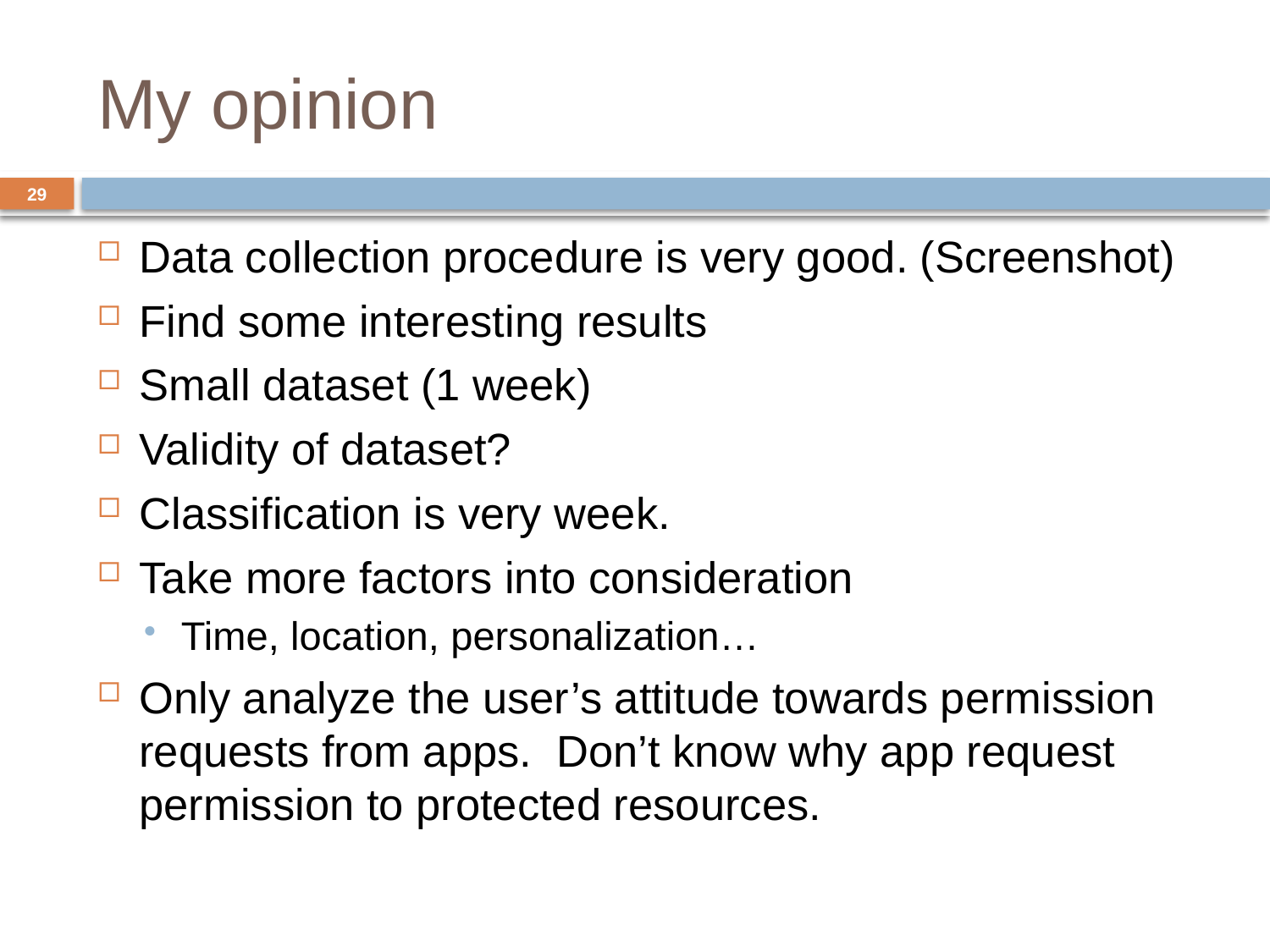

# My opinion
29
Data collection procedure is very good. (Screenshot)
Find some interesting results
Small dataset (1 week)
Validity of dataset?
Classification is very week.
Take more factors into consideration
Time, location, personalization…
Only analyze the user’s attitude towards permission requests from apps.  Don’t know why app request permission to protected resources.